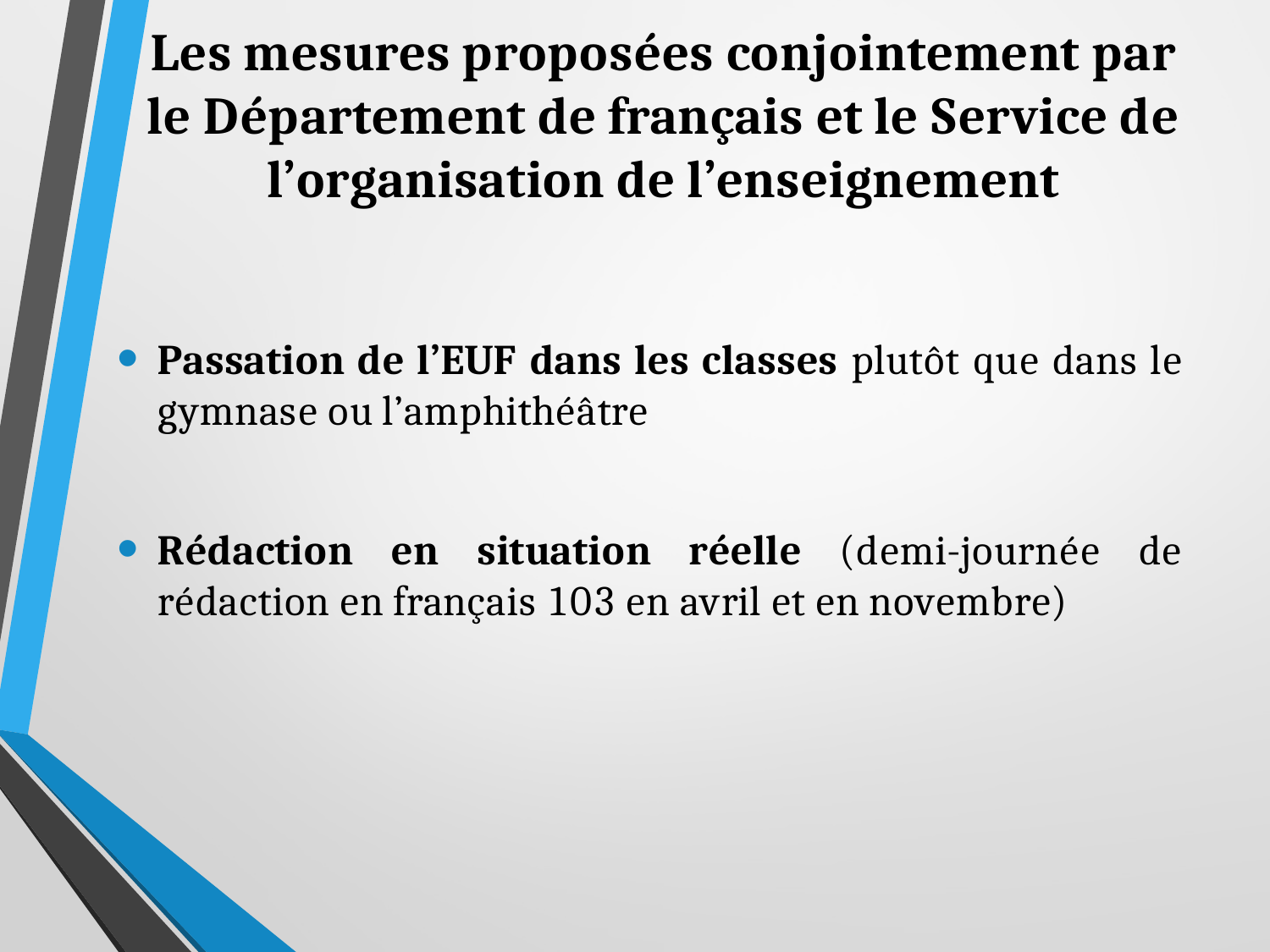

# Les mesures proposées conjointement par le Département de français et le Service de l’organisation de l’enseignement

Passation de l’EUF dans les classes plutôt que dans le gymnase ou l’amphithéâtre

Rédaction en situation réelle (demi-journée de rédaction en français 103 en avril et en novembre)